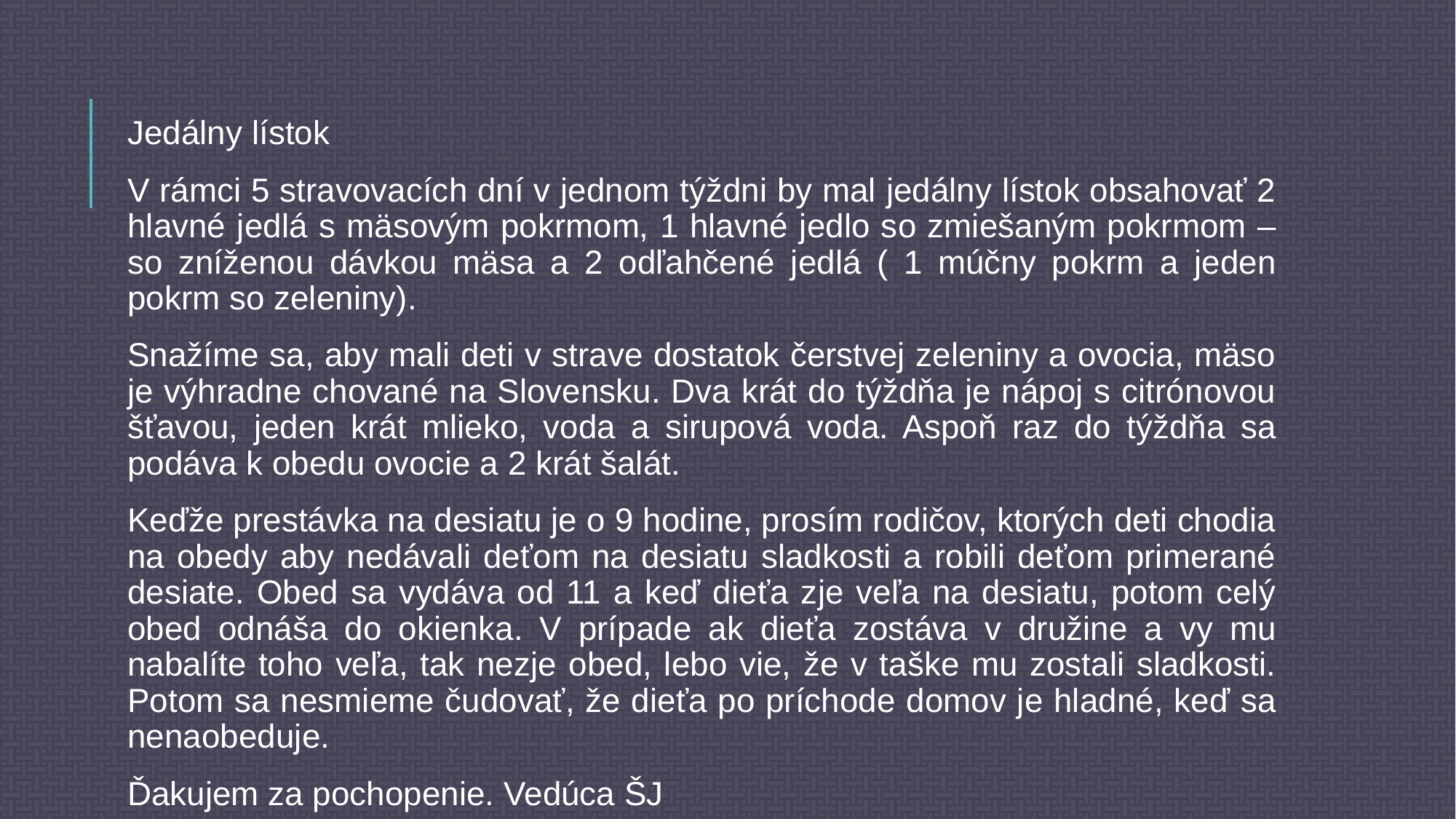

#
Jedálny lístok
V rámci 5 stravovacích dní v jednom týždni by mal jedálny lístok obsahovať 2 hlavné jedlá s mäsovým pokrmom, 1 hlavné jedlo so zmiešaným pokrmom – so zníženou dávkou mäsa a 2 odľahčené jedlá ( 1 múčny pokrm a jeden pokrm so zeleniny).
Snažíme sa, aby mali deti v strave dostatok čerstvej zeleniny a ovocia, mäso je výhradne chované na Slovensku. Dva krát do týždňa je nápoj s citrónovou šťavou, jeden krát mlieko, voda a sirupová voda. Aspoň raz do týždňa sa podáva k obedu ovocie a 2 krát šalát.
Keďže prestávka na desiatu je o 9 hodine, prosím rodičov, ktorých deti chodia na obedy aby nedávali deťom na desiatu sladkosti a robili deťom primerané desiate. Obed sa vydáva od 11 a keď dieťa zje veľa na desiatu, potom celý obed odnáša do okienka. V prípade ak dieťa zostáva v družine a vy mu nabalíte toho veľa, tak nezje obed, lebo vie, že v taške mu zostali sladkosti. Potom sa nesmieme čudovať, že dieťa po príchode domov je hladné, keď sa nenaobeduje.
Ďakujem za pochopenie. Vedúca ŠJ